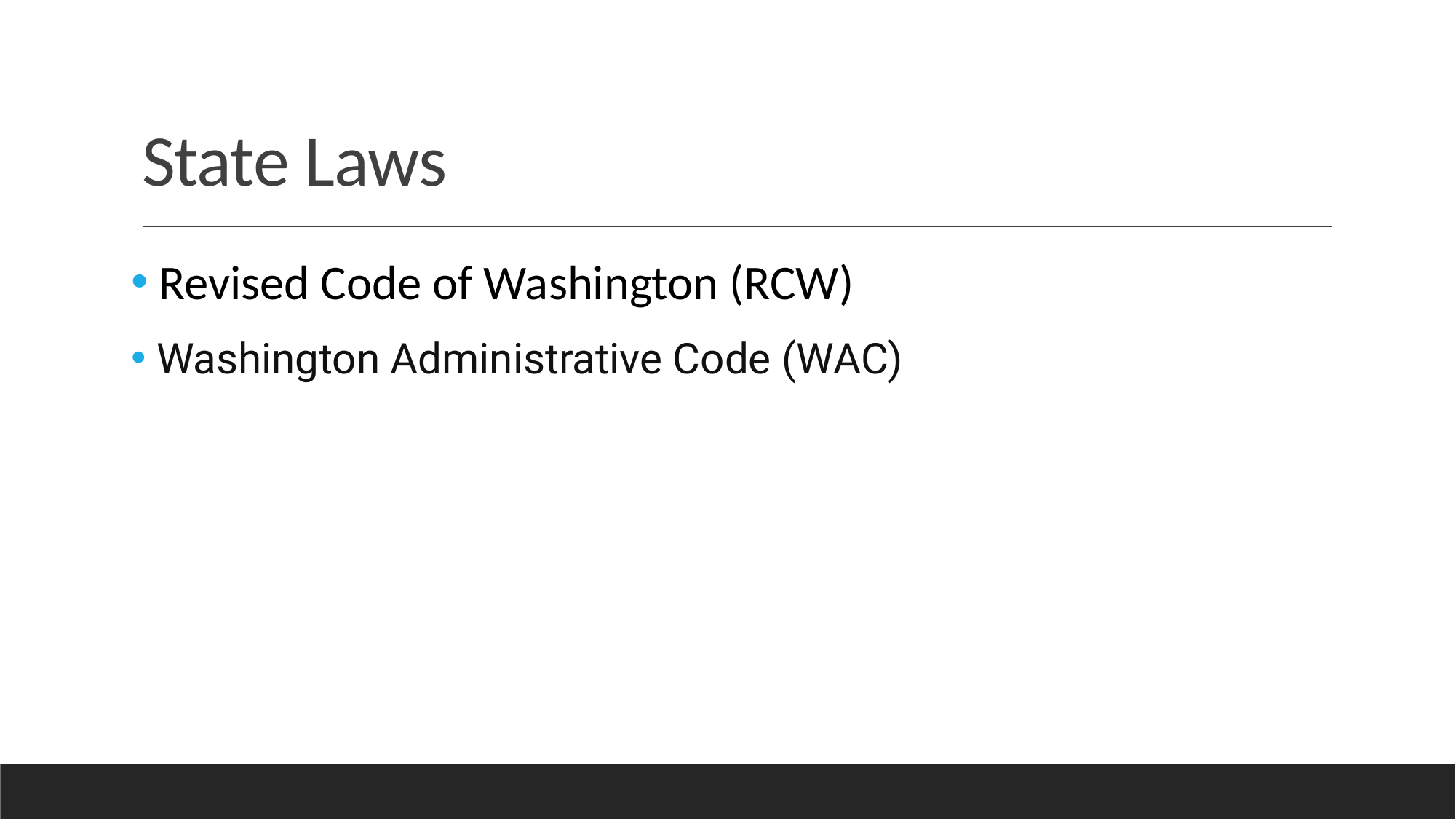

# State Laws
 Revised Code of Washington (RCW)
 Washington Administrative Code (WAC)